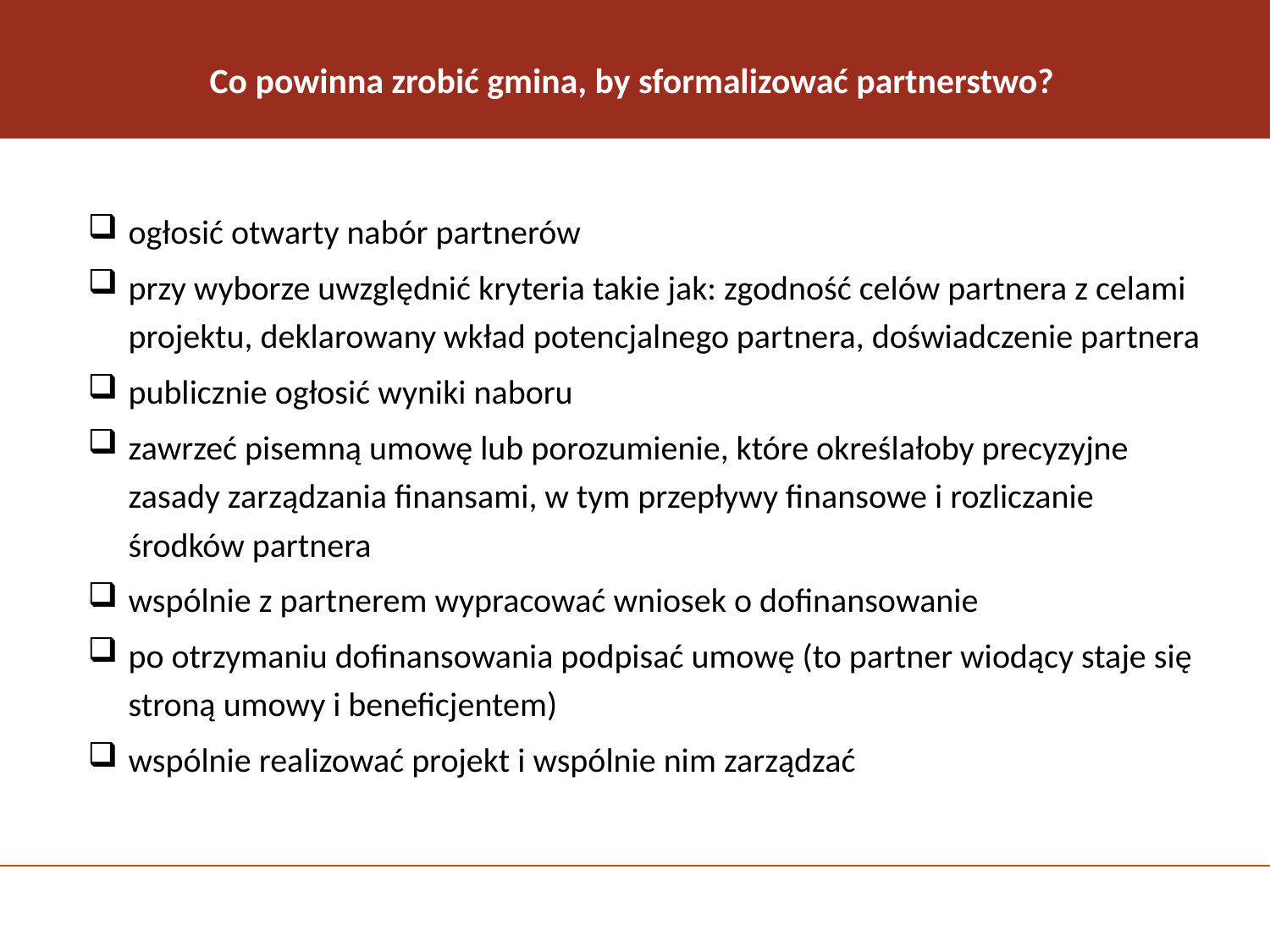

# Co powinna zrobić gmina, by sformalizować partnerstwo?
ogłosić otwarty nabór partnerów
przy wyborze uwzględnić kryteria takie jak: zgodność celów partnera z celami projektu, deklarowany wkład potencjalnego partnera, doświadczenie partnera
publicznie ogłosić wyniki naboru
zawrzeć pisemną umowę lub porozumienie, które określałoby precyzyjne zasady zarządzania finansami, w tym przepływy finansowe i rozliczanie środków partnera
wspólnie z partnerem wypracować wniosek o dofinansowanie
po otrzymaniu dofinansowania podpisać umowę (to partner wiodący staje się stroną umowy i beneficjentem)
wspólnie realizować projekt i wspólnie nim zarządzać